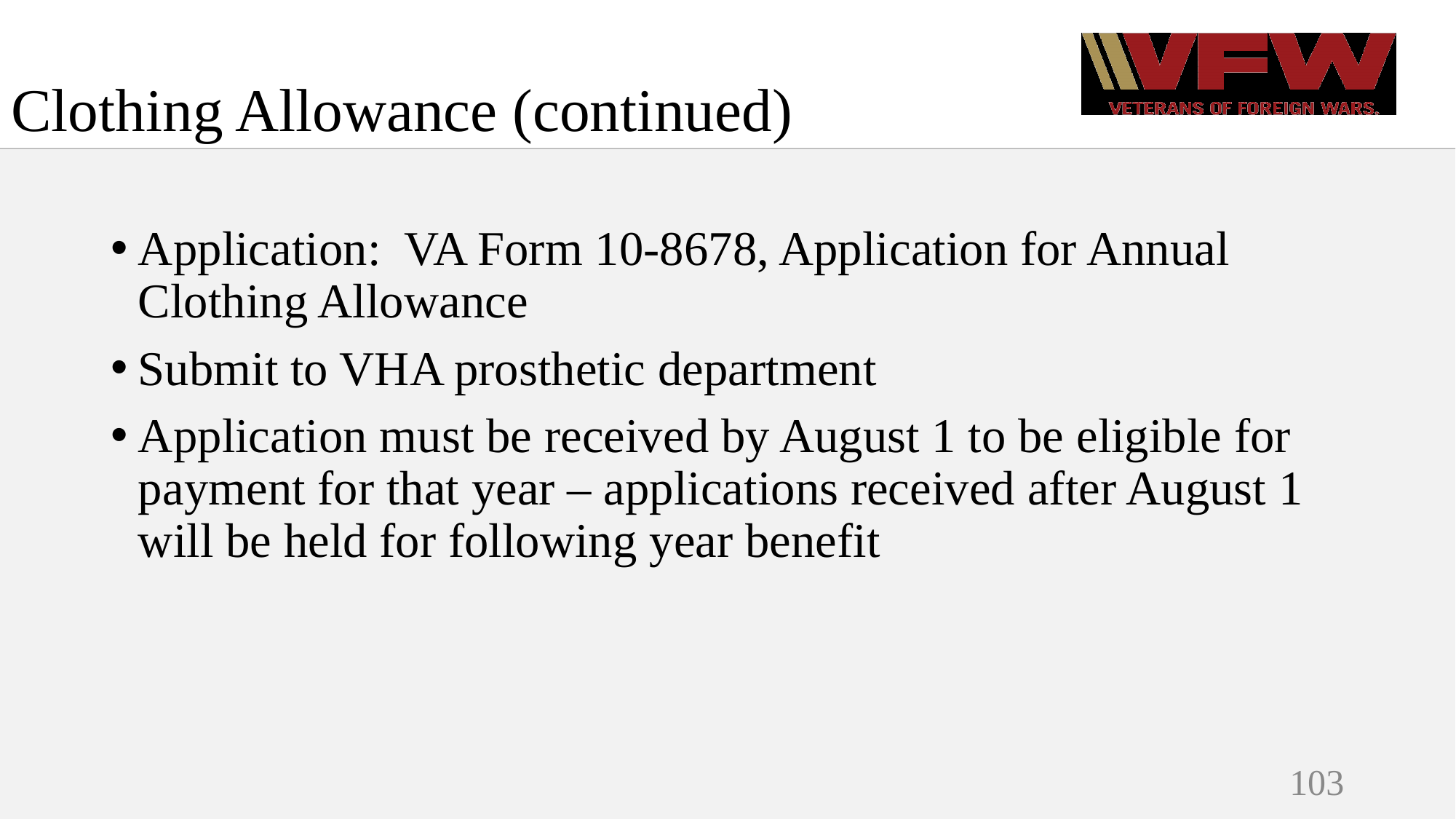

# Clothing Allowance (continued)
Application:  VA Form 10-8678, Application for Annual Clothing Allowance
Submit to VHA prosthetic department
Application must be received by August 1 to be eligible for payment for that year – applications received after August 1 will be held for following year benefit
103